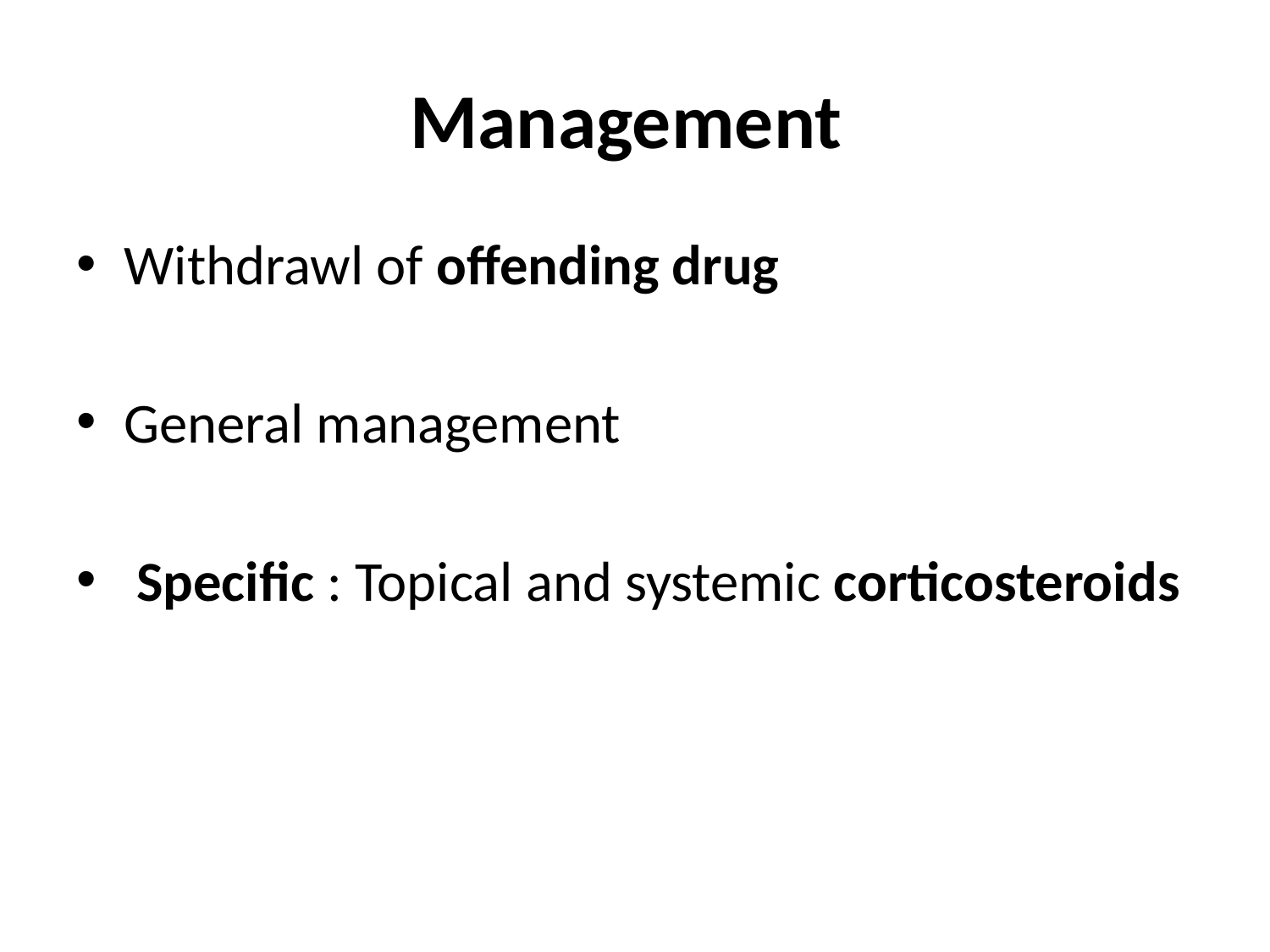

# Management
Withdrawl of offending drug

General management

 Specific : Topical and systemic corticosteroids